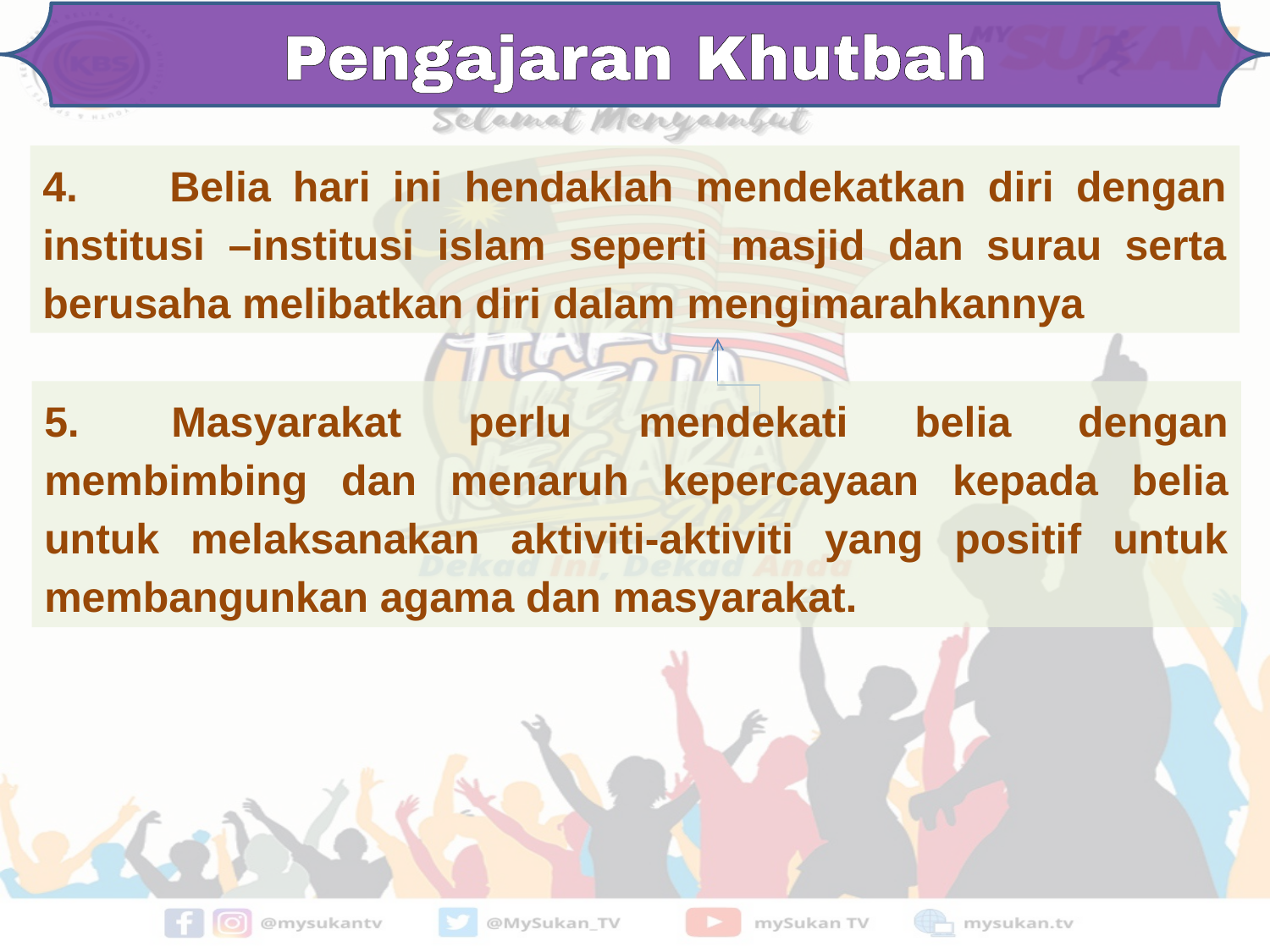

Pengajaran Khutbah
4.	Belia hari ini hendaklah mendekatkan diri dengan institusi –institusi islam seperti masjid dan surau serta berusaha melibatkan diri dalam mengimarahkannya
5.	Masyarakat perlu mendekati belia dengan membimbing dan menaruh kepercayaan kepada belia untuk melaksanakan aktiviti-aktiviti yang positif untuk membangunkan agama dan masyarakat.